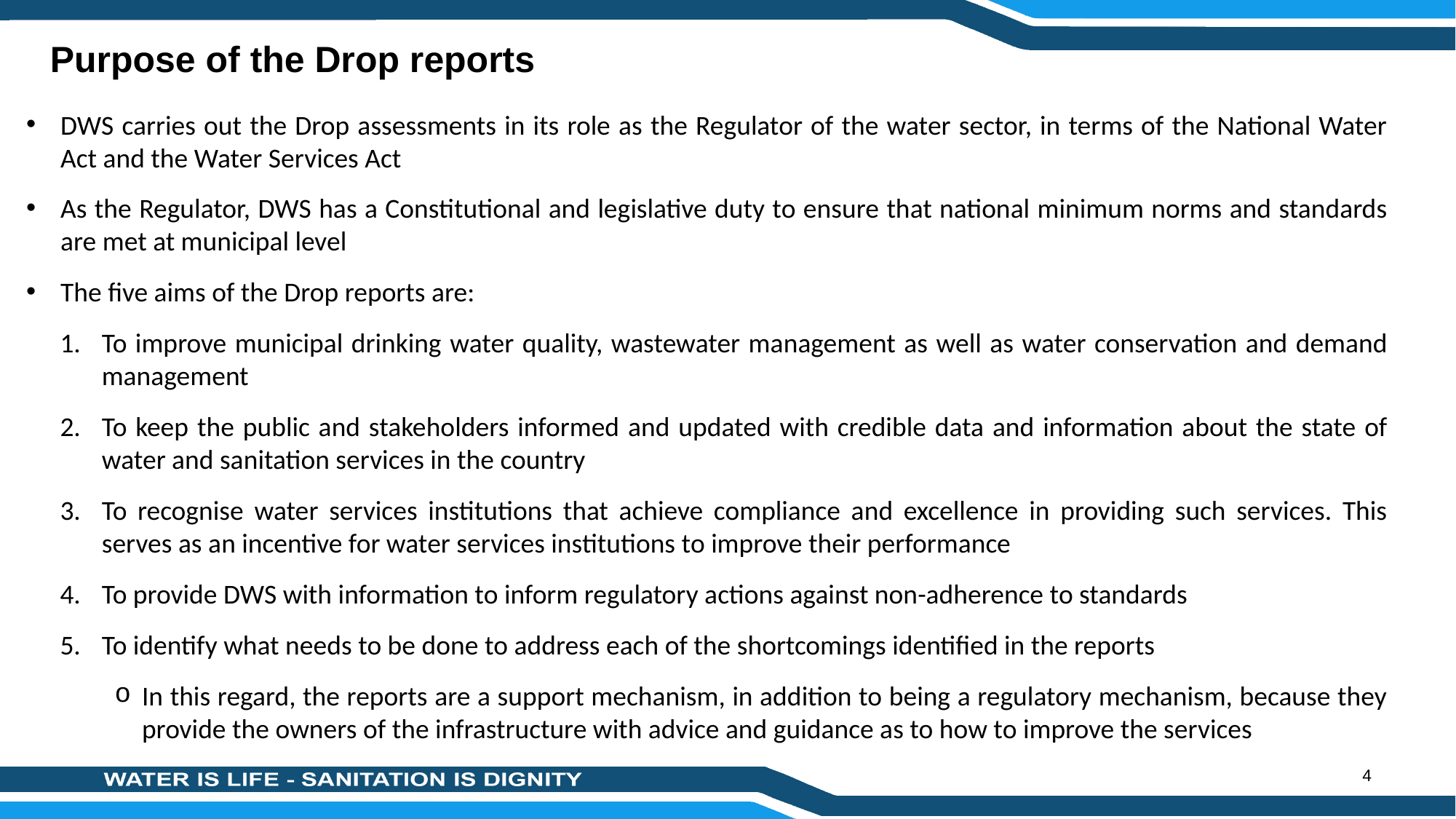

Purpose of the Drop reports

DWS carries out the Drop assessments in its role as the Regulator of the water sector, in terms of the National Water Act and the Water Services Act
As the Regulator, DWS has a Constitutional and legislative duty to ensure that national minimum norms and standards are met at municipal level
The five aims of the Drop reports are:
To improve municipal drinking water quality, wastewater management as well as water conservation and demand management
To keep the public and stakeholders informed and updated with credible data and information about the state of water and sanitation services in the country
To recognise water services institutions that achieve compliance and excellence in providing such services. This serves as an incentive for water services institutions to improve their performance
To provide DWS with information to inform regulatory actions against non-adherence to standards
To identify what needs to be done to address each of the shortcomings identified in the reports
In this regard, the reports are a support mechanism, in addition to being a regulatory mechanism, because they provide the owners of the infrastructure with advice and guidance as to how to improve the services

4